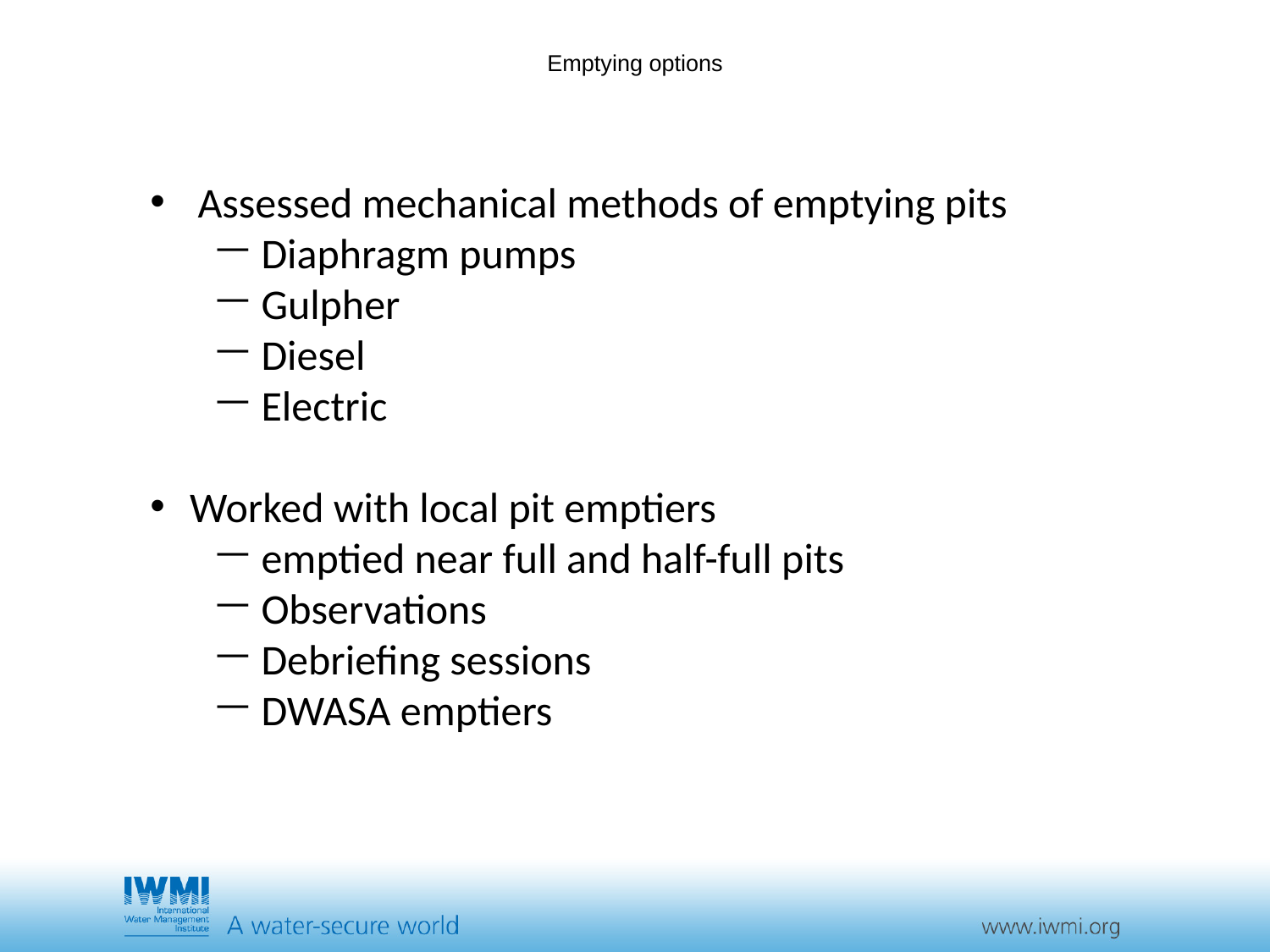

# Emptying options
Assessed mechanical methods of emptying pits
Diaphragm pumps
Gulpher
Diesel
Electric

Worked with local pit emptiers
emptied near full and half-full pits
Observations
Debriefing sessions
DWASA emptiers